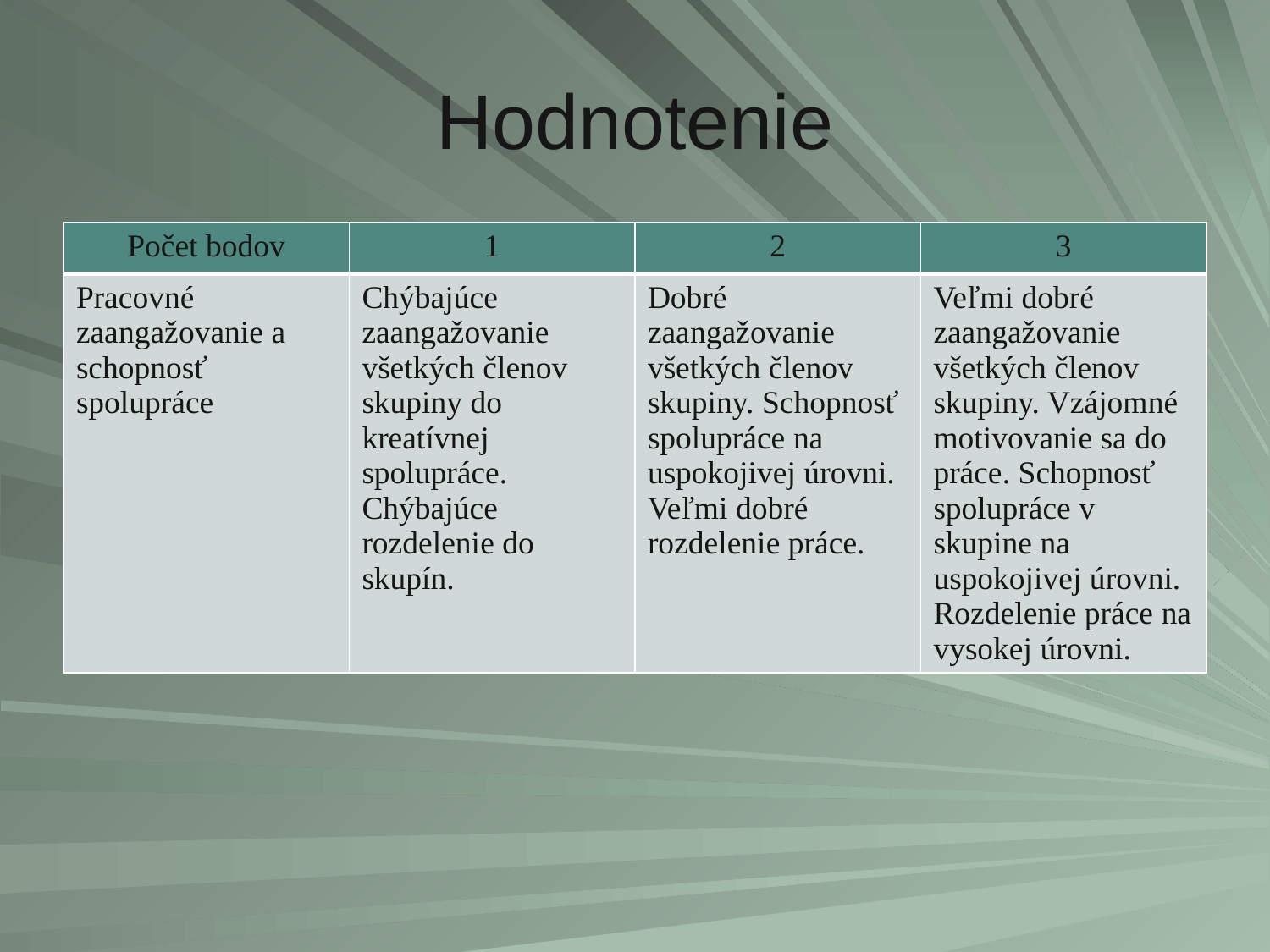

# Hodnotenie
| Počet bodov | 1 | 2 | 3 |
| --- | --- | --- | --- |
| Pracovné zaangažovanie a schopnosť spolupráce | Chýbajúce zaangažovanie všetkých členov skupiny do kreatívnej spolupráce. Chýbajúce rozdelenie do skupín. | Dobré zaangažovanie všetkých členov skupiny. Schopnosť spolupráce na uspokojivej úrovni. Veľmi dobré rozdelenie práce. | Veľmi dobré zaangažovanie všetkých členov skupiny. Vzájomné motivovanie sa do práce. Schopnosť spolupráce v skupine na uspokojivej úrovni. Rozdelenie práce na vysokej úrovni. |